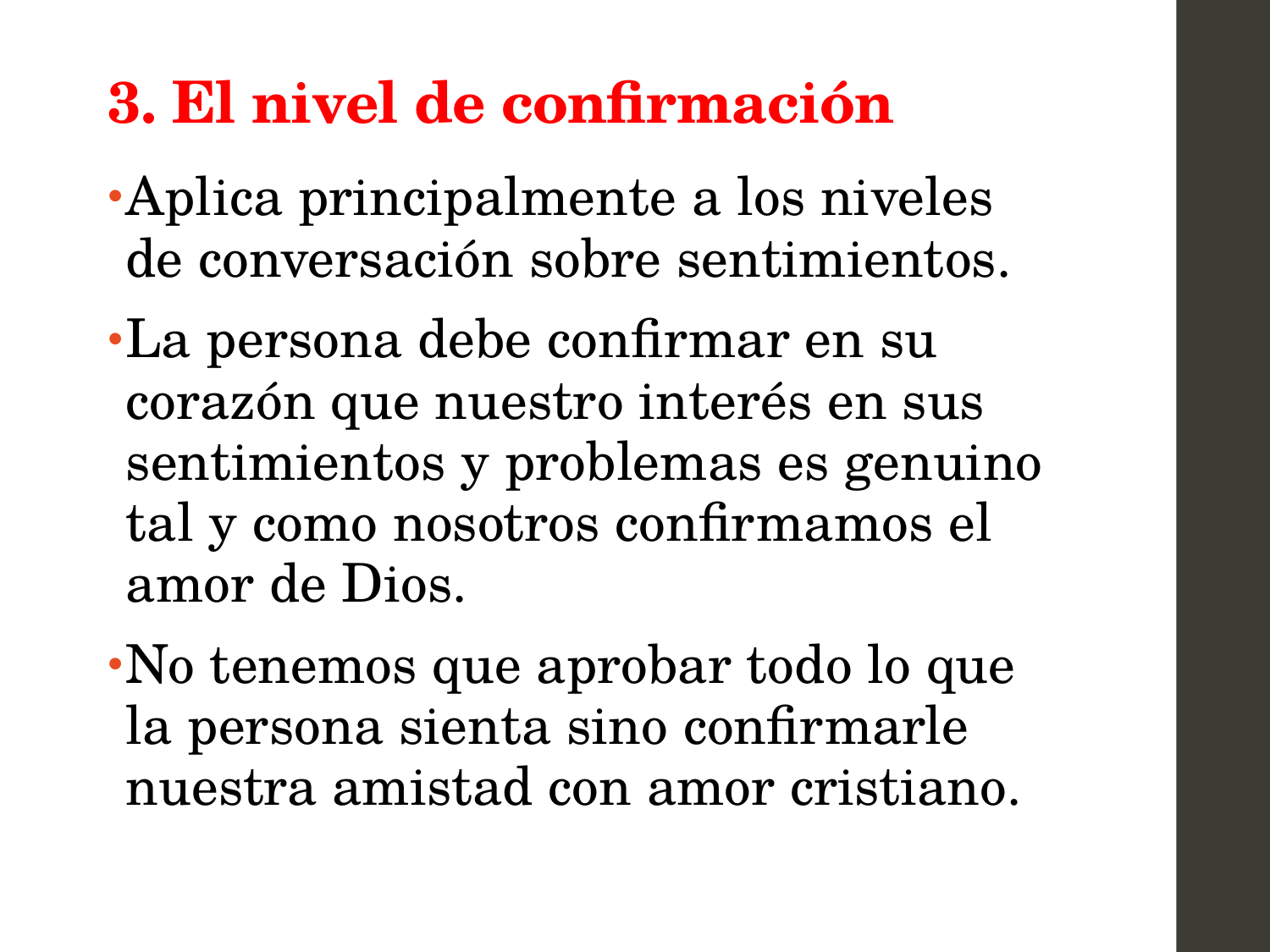

# 3. El nivel de confirmación
Aplica principalmente a los niveles de conversación sobre sentimientos.
La persona debe confirmar en su corazón que nuestro interés en sus sentimientos y problemas es genuino tal y como nosotros confirmamos el amor de Dios.
No tenemos que aprobar todo lo que la persona sienta sino confirmarle nuestra amistad con amor cristiano.